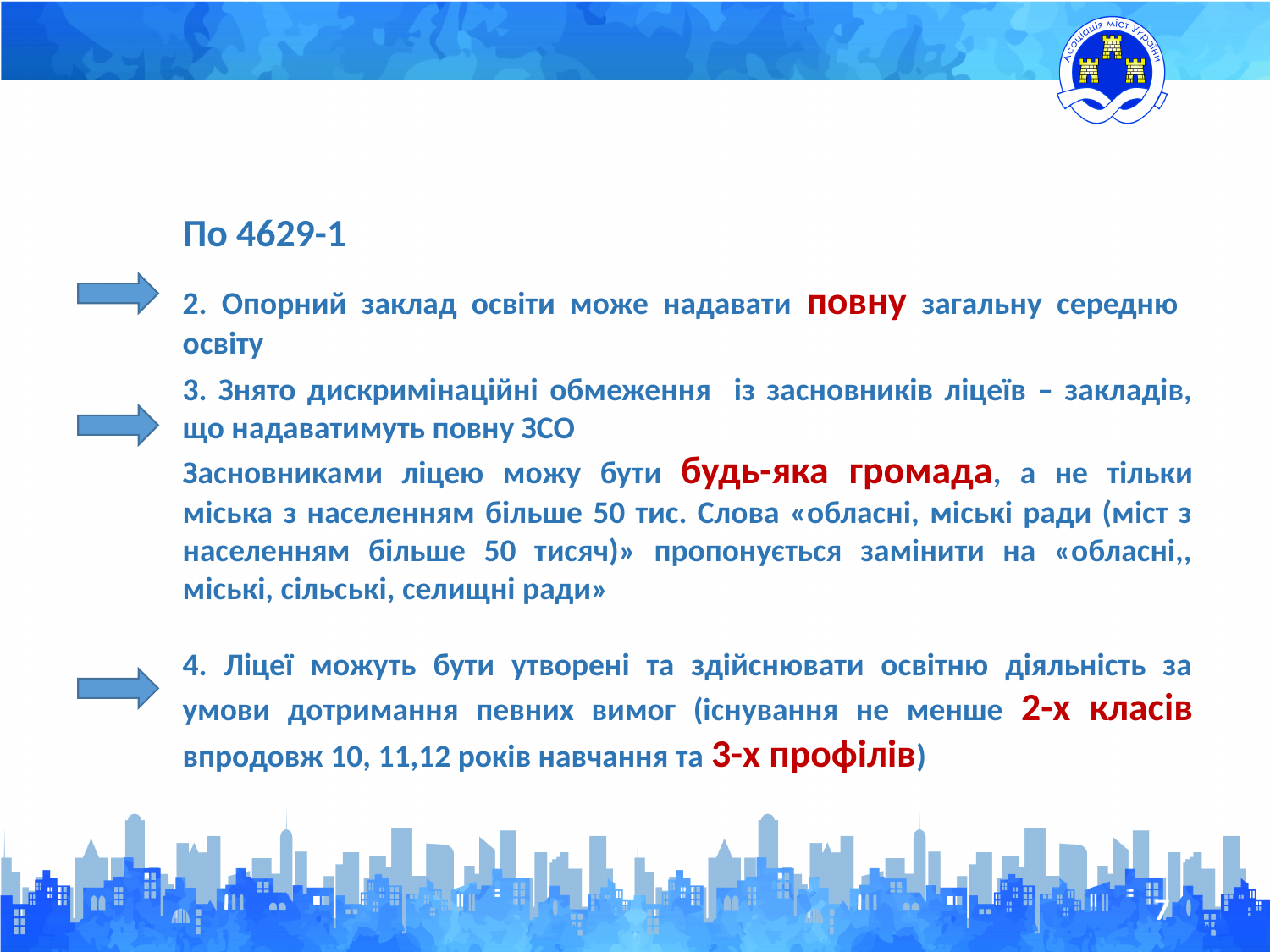

По 4629-1

2. Опорний заклад освіти може надавати повну загальну середню  освіту

3. Знято дискримінаційні обмеження  із засновників ліцеїв – закладів, що надаватимуть повну ЗСО
Засновниками ліцею можу бути будь-яка громада, а не тільки міська з населенням більше 50 тис. Слова «обласні, міські ради (міст з населенням більше 50 тисяч)» пропонується замінити на «обласні,, міські, сільські, селищні ради»

4. Ліцеї можуть бути утворені та здійснювати освітню діяльність за умови дотримання певних вимог (існування не менше 2-х класів впродовж 10, 11,12 років навчання та 3-х профілів)

7